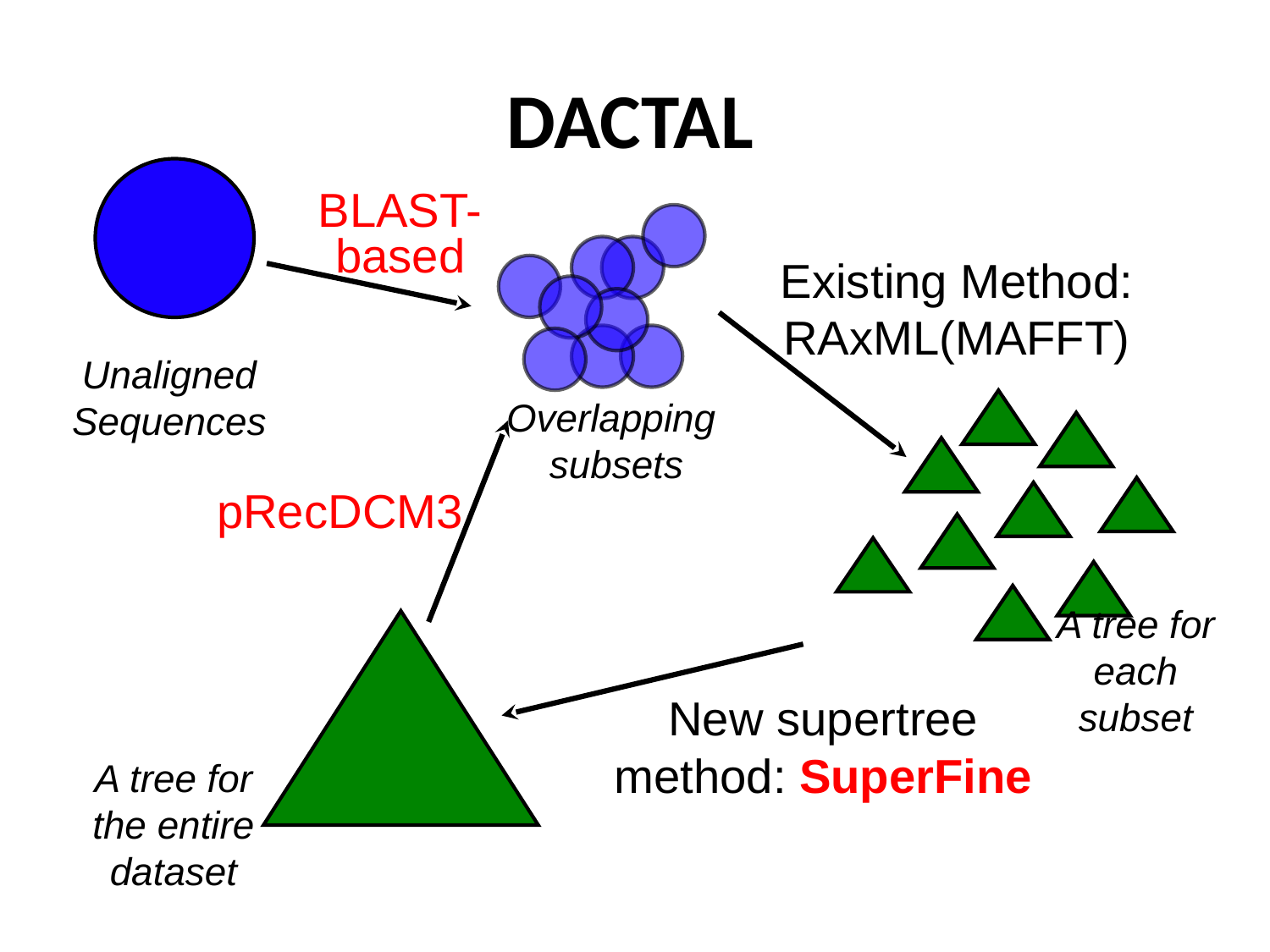

# DACTAL

BLAST-based

Existing Method:
RAxML(MAFFT)

Unaligned Sequences

Overlapping
subsets

pRecDCM3

A tree for each subset

New supertree method: SuperFine
A tree for the entire dataset